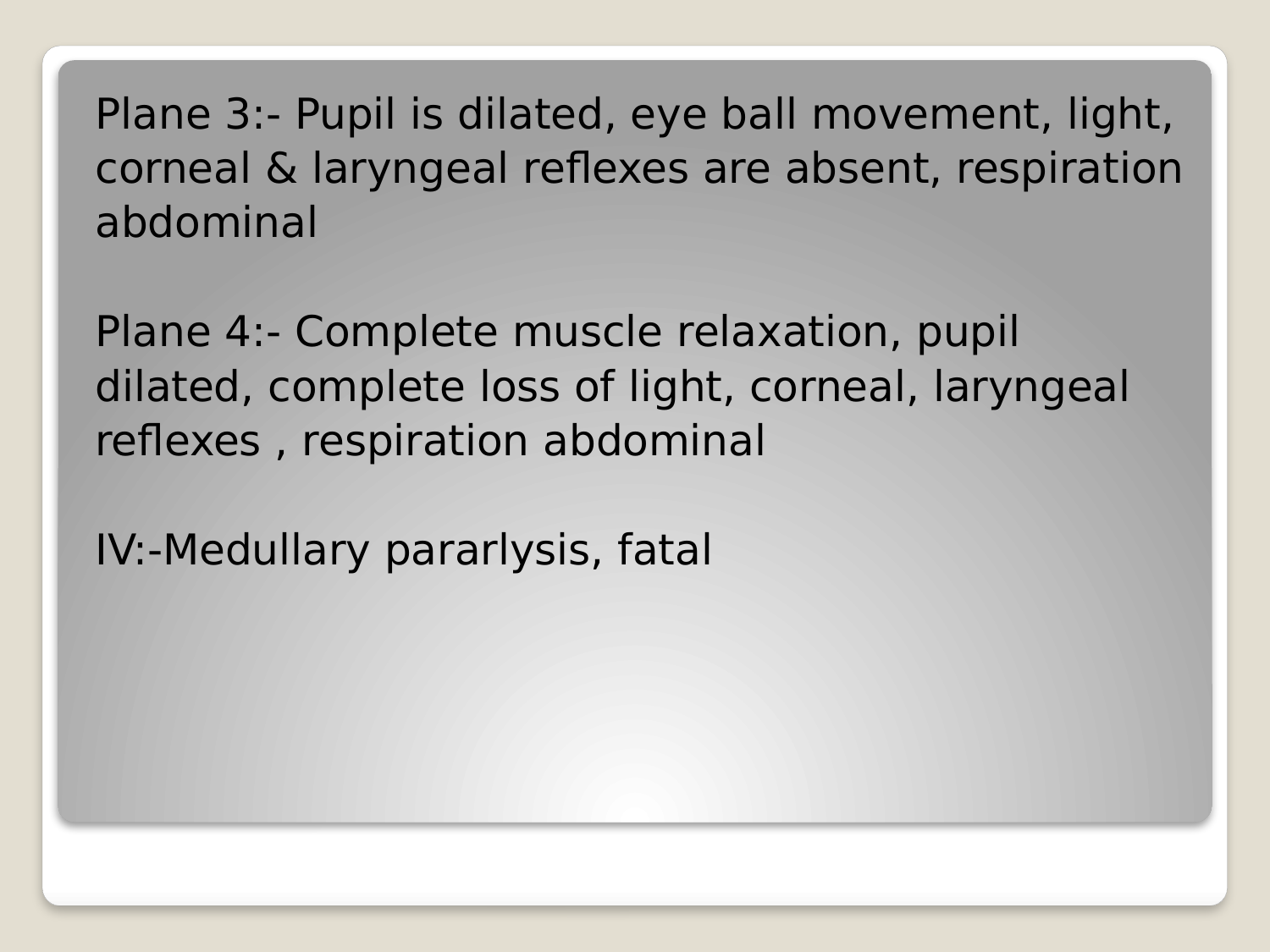

Plane 3:- Pupil is dilated, eye ball movement, light,
corneal & laryngeal reflexes are absent, respiration
abdominal

Plane 4:- Complete muscle relaxation, pupil
dilated, complete loss of light, corneal, laryngeal
reflexes , respiration abdominal

IV:-Medullary pararlysis, fatal

#